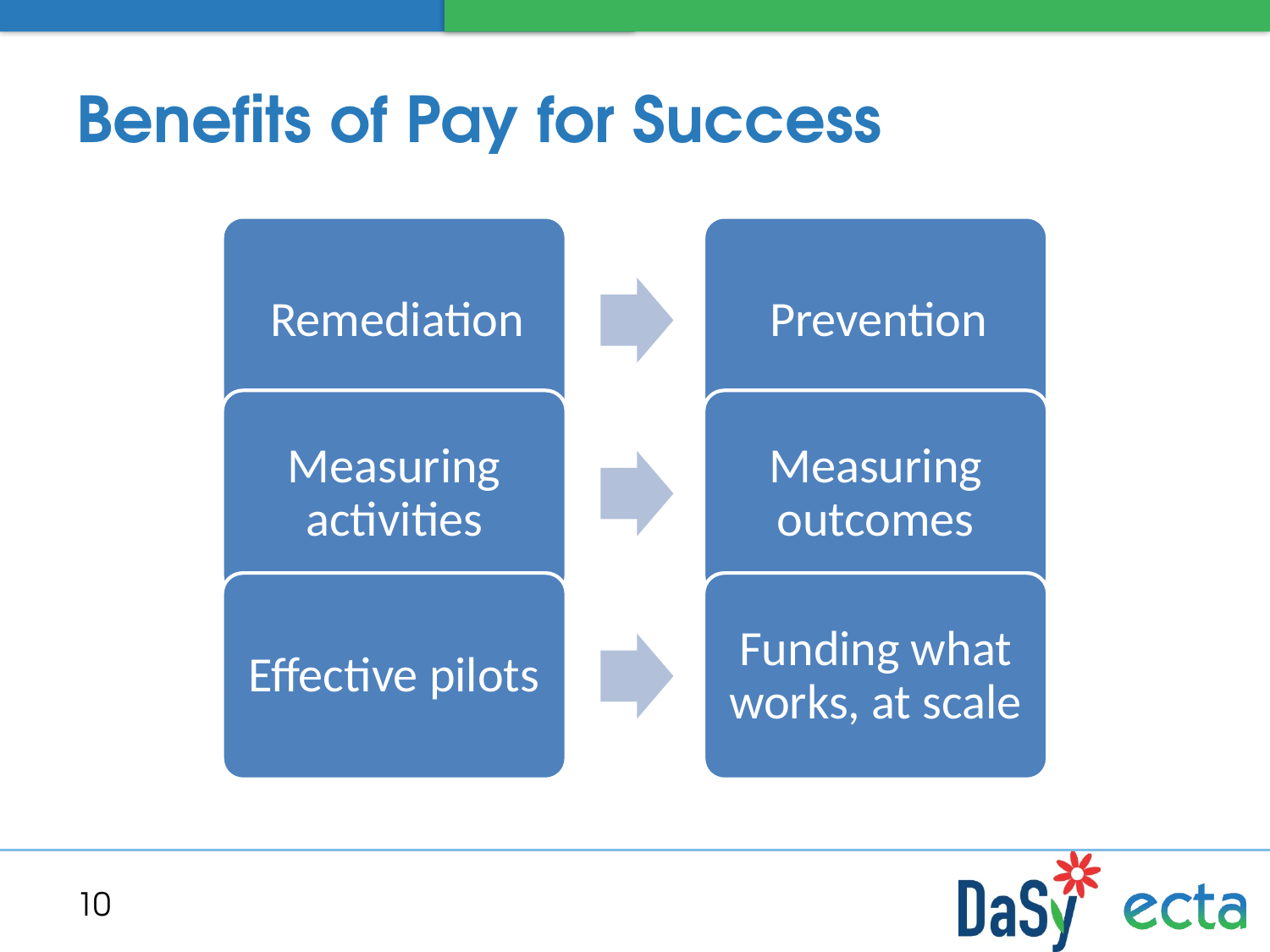

# Benefits of Pay for Success
Remediation

Prevention
Measuring activities
Measuring outcomes

Effective pilots
Funding what works, at scale

10